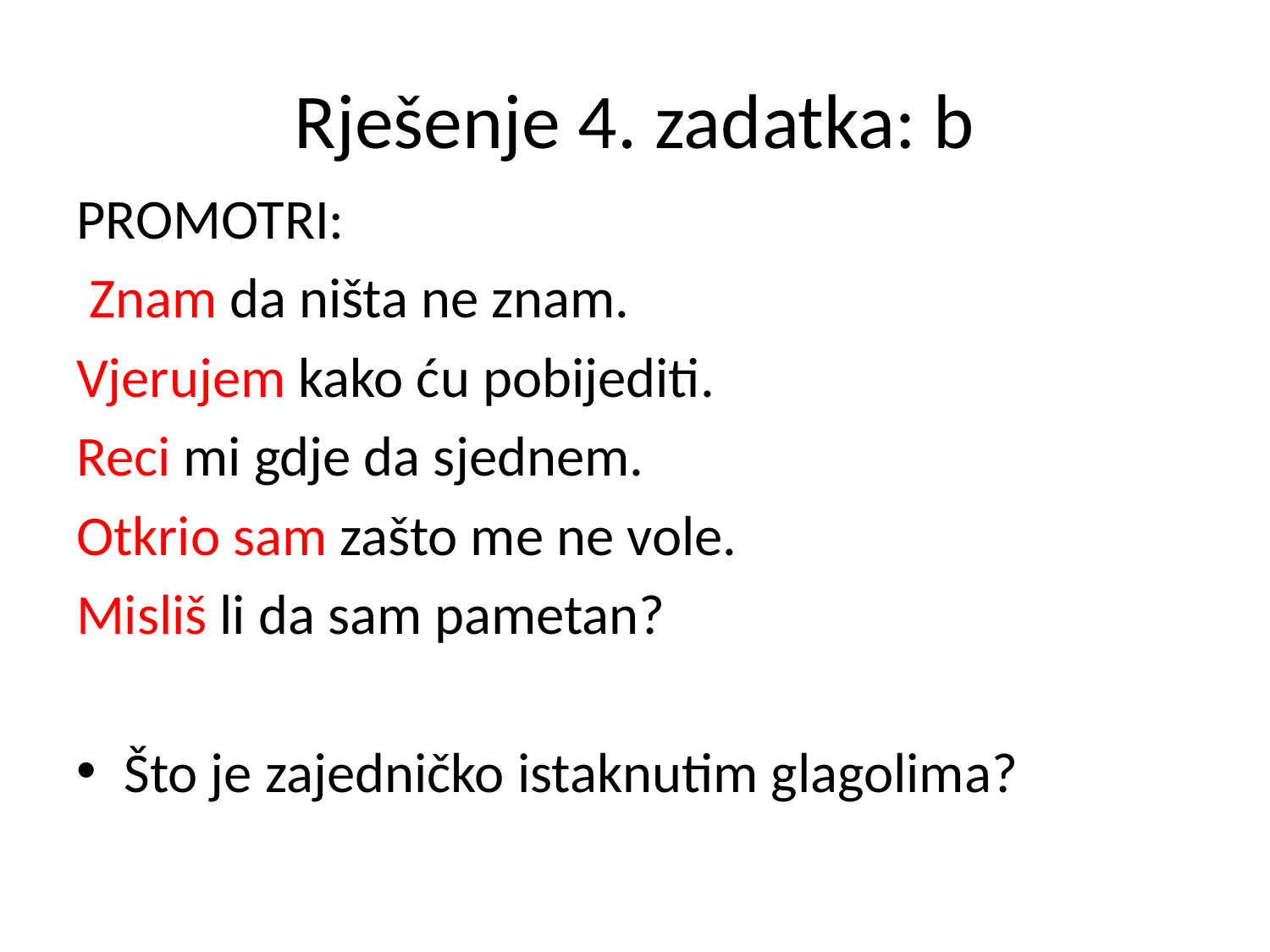

# Rješenje 4. zadatka: b
PROMOTRI:
 Znam da ništa ne znam.
Vjerujem kako ću pobijediti.
Reci mi gdje da sjednem.
Otkrio sam zašto me ne vole.
Misliš li da sam pametan?

Što je zajedničko istaknutim glagolima?